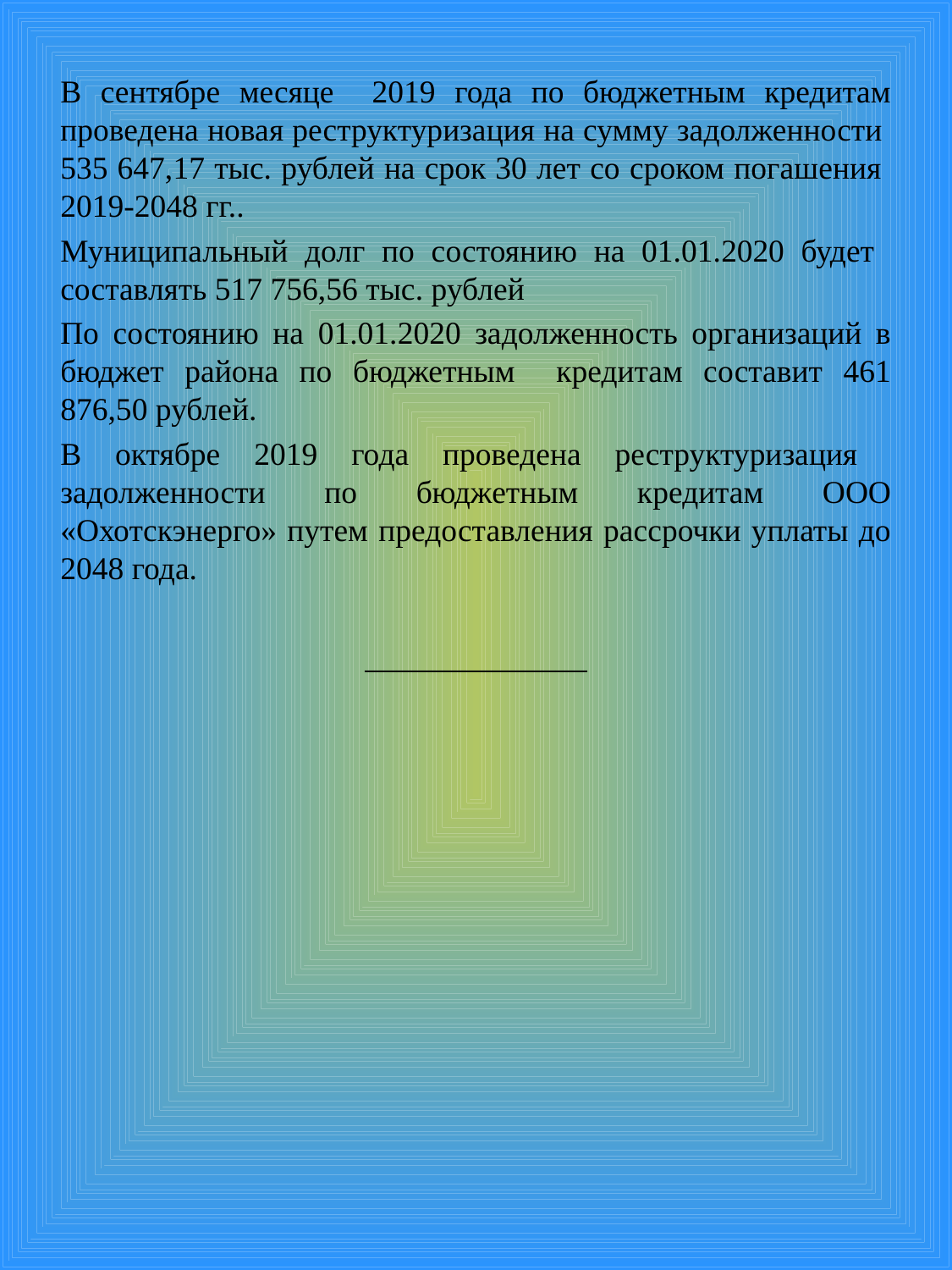

В сентябре месяце  2019 года по бюджетным кредитам проведена новая реструктуризация на сумму задолженности  535 647,17 тыс. рублей на срок 30 лет со сроком погашения  2019-2048 гг..
Муниципальный долг по состоянию на 01.01.2020 будет  составлять 517 756,56 тыс. рублей
По состоянию на 01.01.2020 задолженность организаций в бюджет района по бюджетным  кредитам составит 461 876,50 рублей.
В октябре 2019 года проведена реструктуризация  задолженности по бюджетным кредитам ООО «Охотскэнерго» путем предоставления рассрочки уплаты до 2048 года.

______________